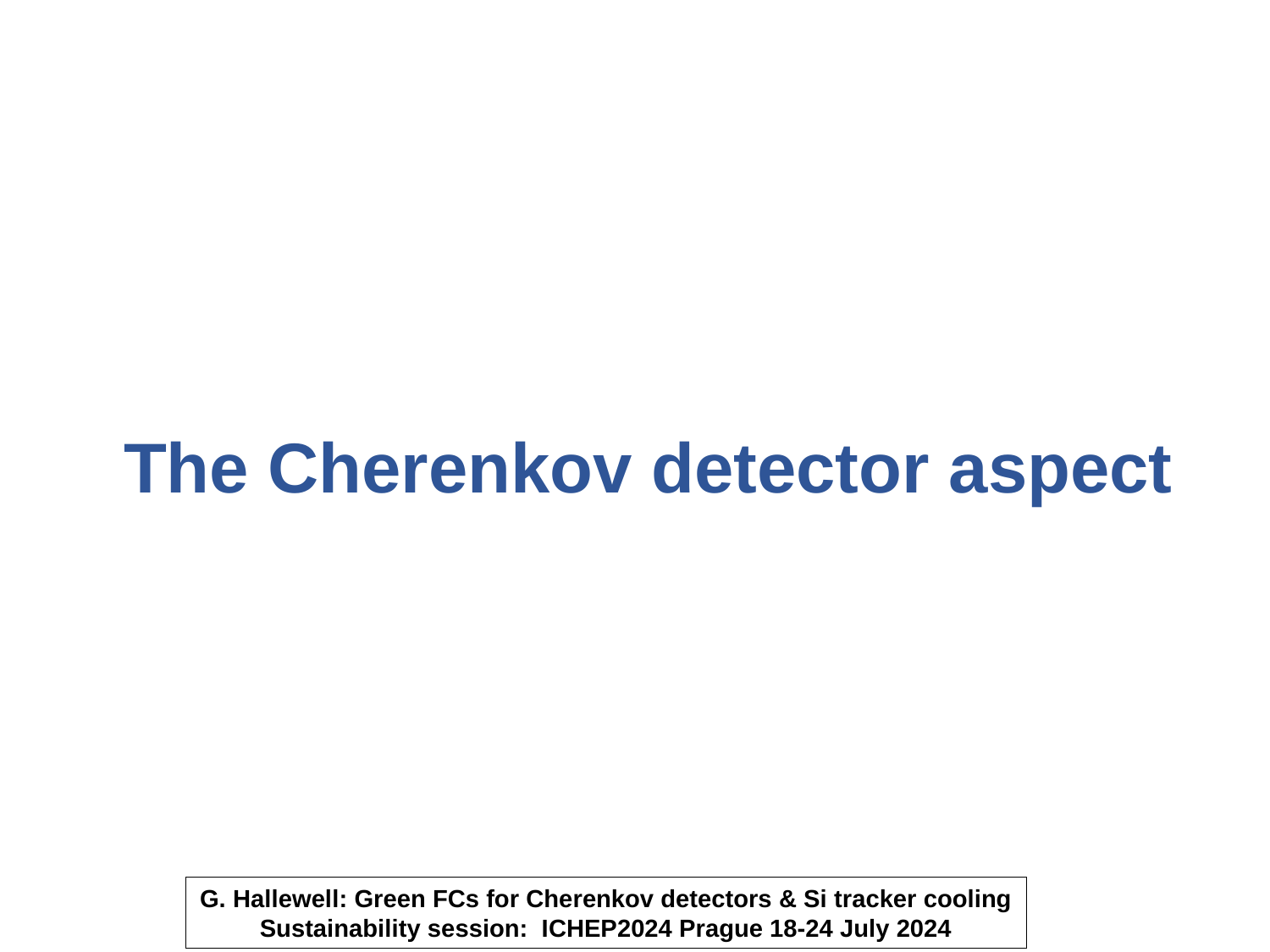

10
# The Cherenkov detector aspect
G. Hallewell: Green FCs for Cherenkov detectors & Si tracker cooling Sustainability session:  ICHEP2024 Prague 18-24 July 2024